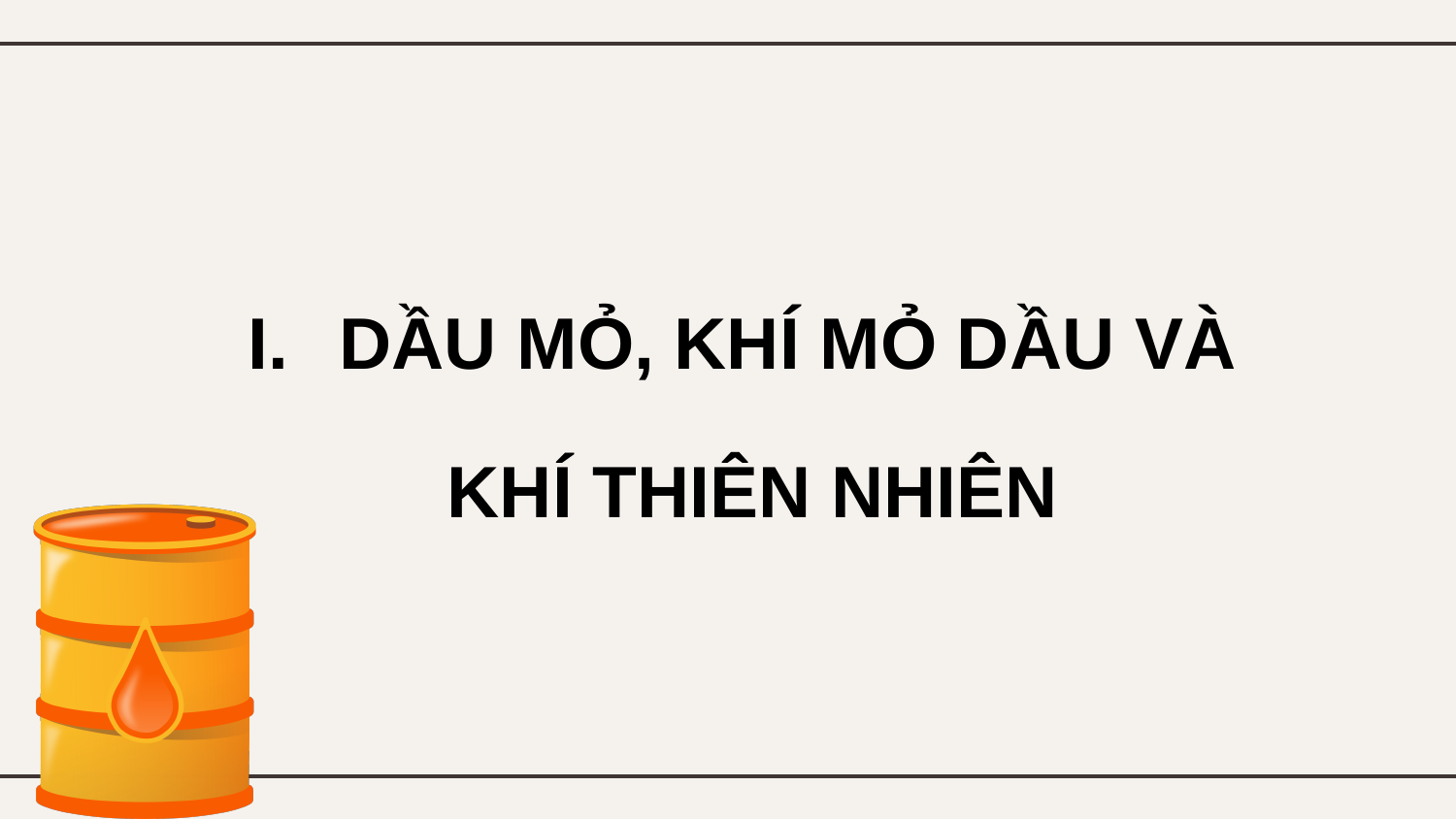

DẦU MỎ, KHÍ MỎ DẦU VÀ
KHÍ THIÊN NHIÊN